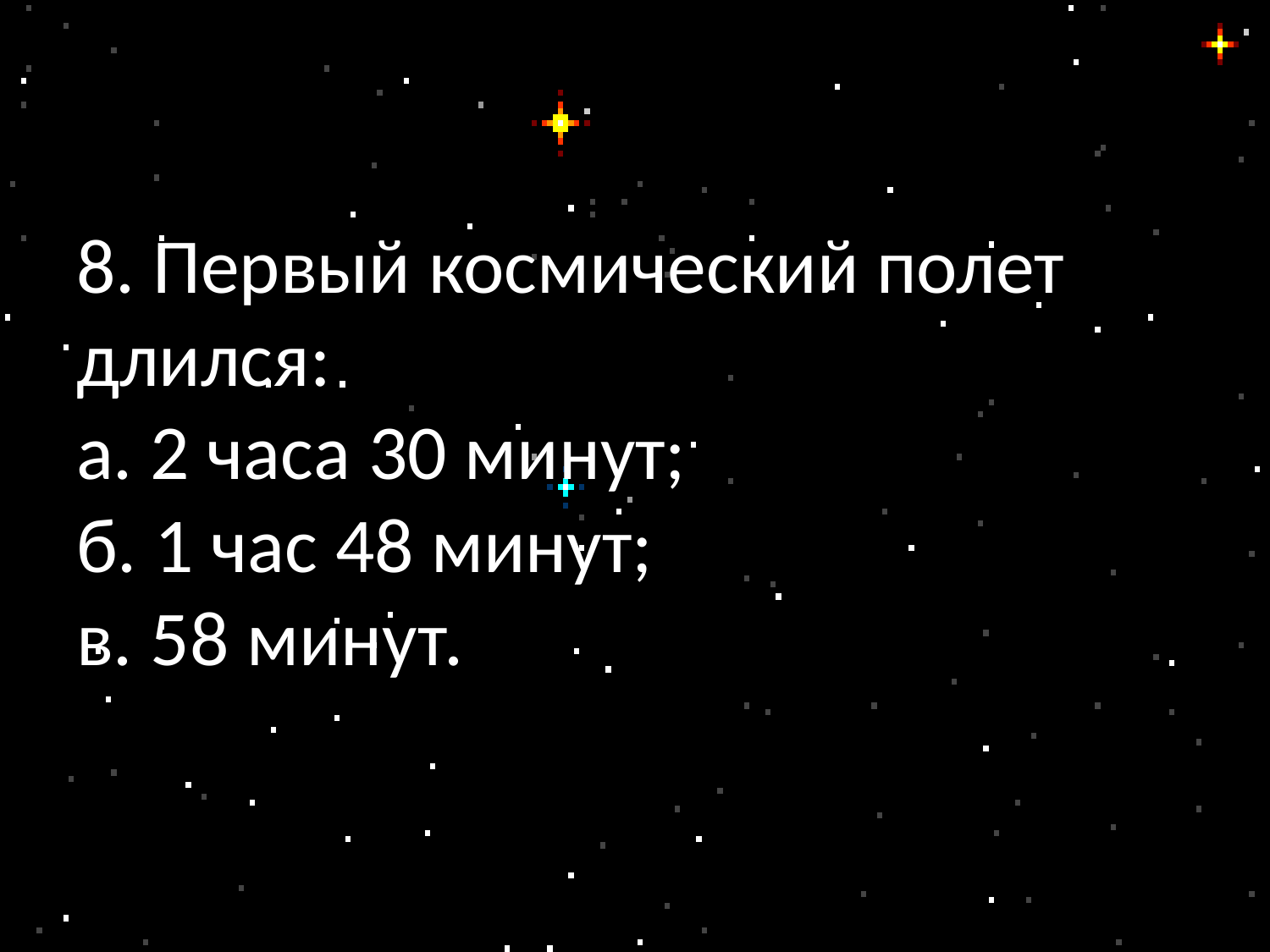

# 8. Первый космический полет длился: а. 2 часа 30 минут; б. 1 час 48 минут; в. 58 минут.